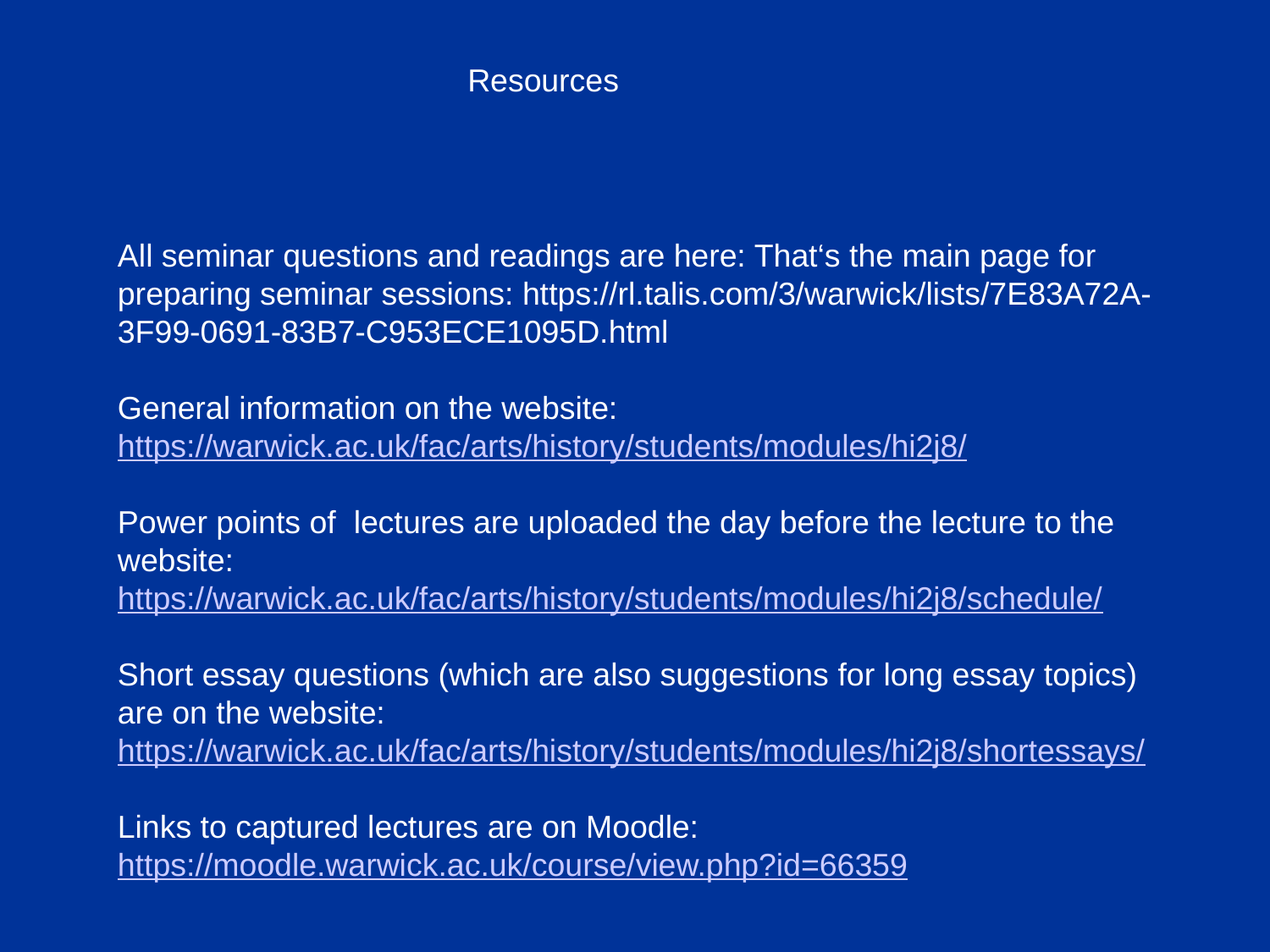

Resources
All seminar questions and readings are here: That‘s the main page for preparing seminar sessions: https://rl.talis.com/3/warwick/lists/7E83A72A-3F99-0691-83B7-C953ECE1095D.html

General information on the website: https://warwick.ac.uk/fac/arts/history/students/modules/hi2j8/

Power points of  lectures are uploaded the day before the lecture to the website:
https://warwick.ac.uk/fac/arts/history/students/modules/hi2j8/schedule/

Short essay questions (which are also suggestions for long essay topics) are on the website: https://warwick.ac.uk/fac/arts/history/students/modules/hi2j8/shortessays/

Links to captured lectures are on Moodle: https://moodle.warwick.ac.uk/course/view.php?id=66359